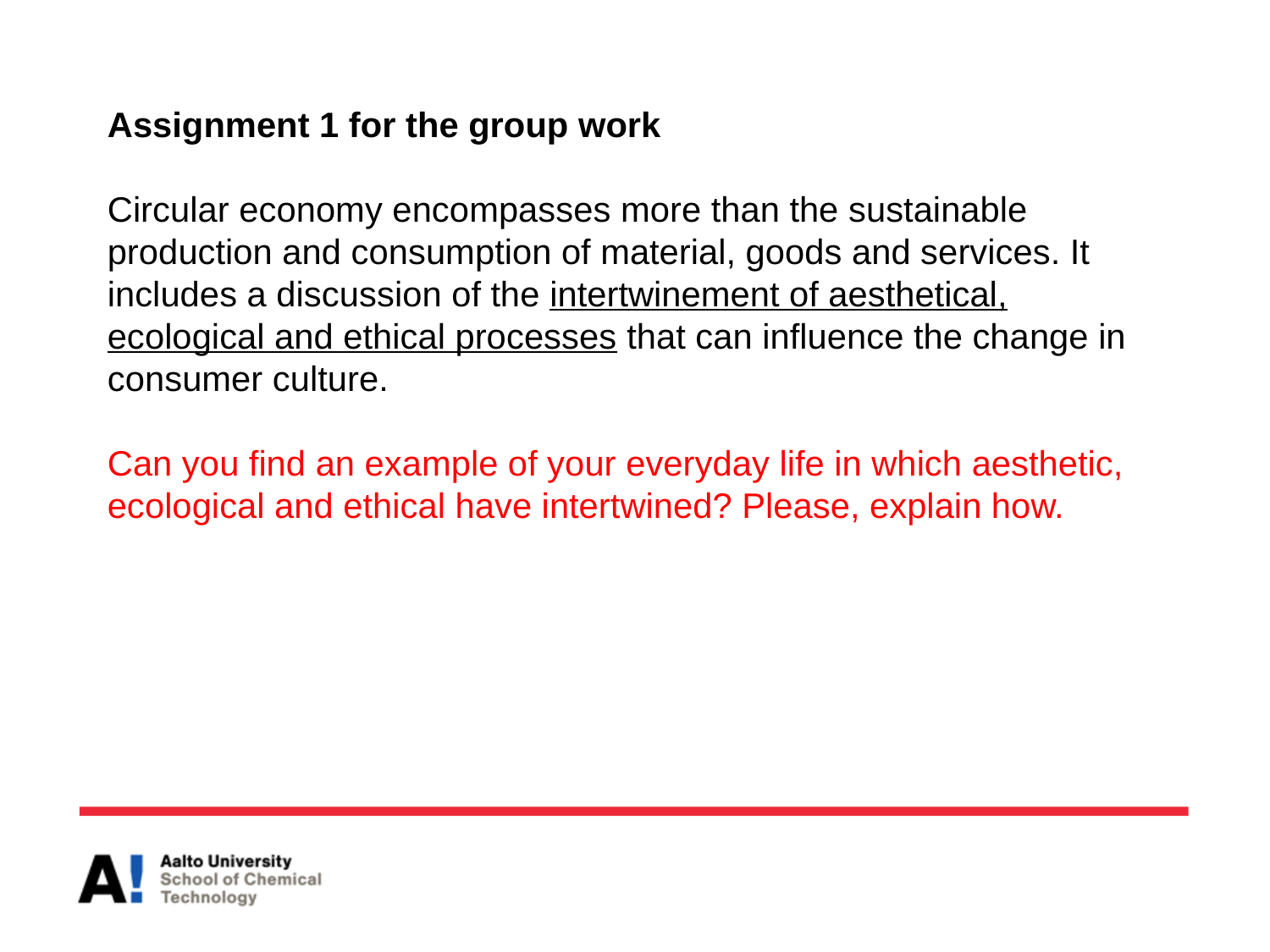

Assignment 1 for the group work

Circular economy encompasses more than the sustainable production and consumption of material, goods and services. It includes a discussion of the intertwinement of aesthetical, ecological and ethical processes that can influence the change in consumer culture.

Can you find an example of your everyday life in which aesthetic, ecological and ethical have intertwined? Please, explain how.